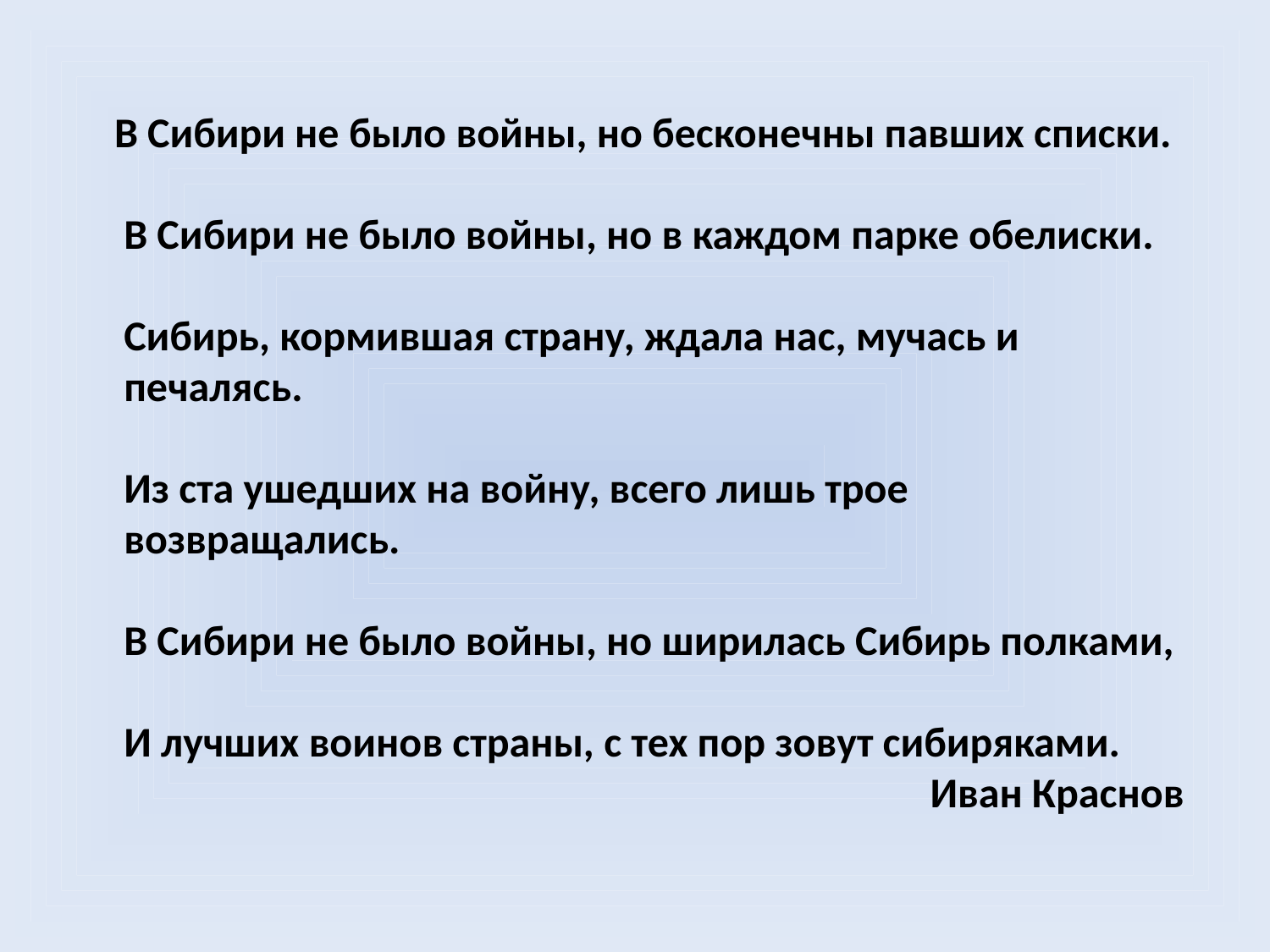

В Сибири не было войны, но бесконечны павших списки. 
В Сибири не было войны, но в каждом парке обелиски. 
Сибирь, кормившая страну, ждала нас, мучась и печалясь. 
Из ста ушедших на войну, всего лишь трое возвращались. 
В Сибири не было войны, но ширилась Сибирь полками, 
И лучших воинов страны, с тех пор зовут сибиряками.
Иван Краснов